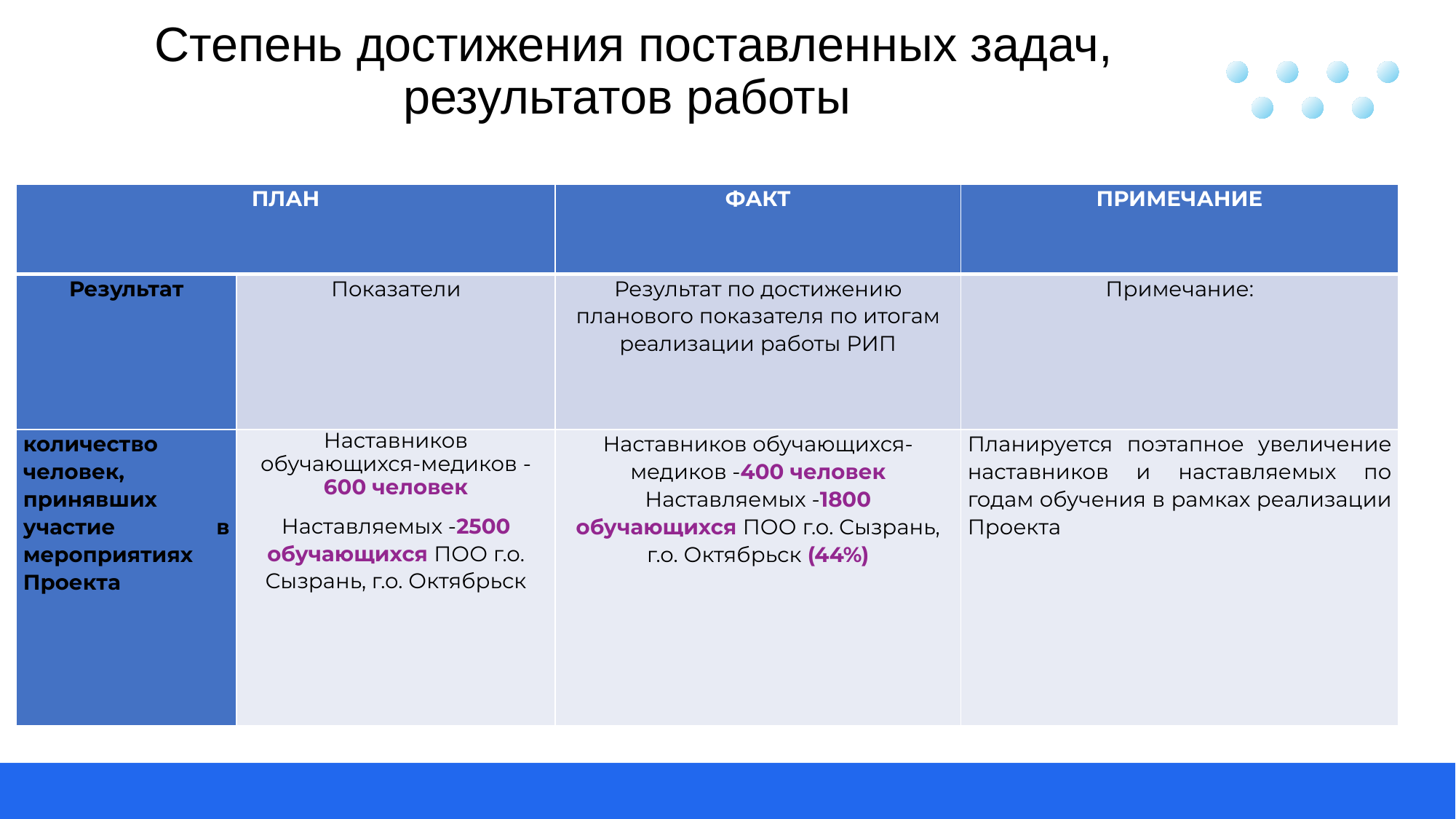

Степень достижения поставленных задач, результатов работы

| ПЛАН |  | ФАКТ | ПРИМЕЧАНИЕ |
| --- | --- | --- | --- |
| Результат | Показатели | Результат по достижению планового показателя по итогам реализации работы РИП | Примечание: |
| количество человек, принявших участие в мероприятиях Проекта | Наставников обучающихся-медиков -600 человек Наставляемых -2500 обучающихся ПОО г.о. Сызрань, г.о. Октябрьск | Наставников обучающихся-медиков -400 человек Наставляемых -1800 обучающихся ПОО г.о. Сызрань, г.о. Октябрьск (44%) | Планируется поэтапное увеличение наставников и наставляемых по годам обучения в рамках реализации Проекта |